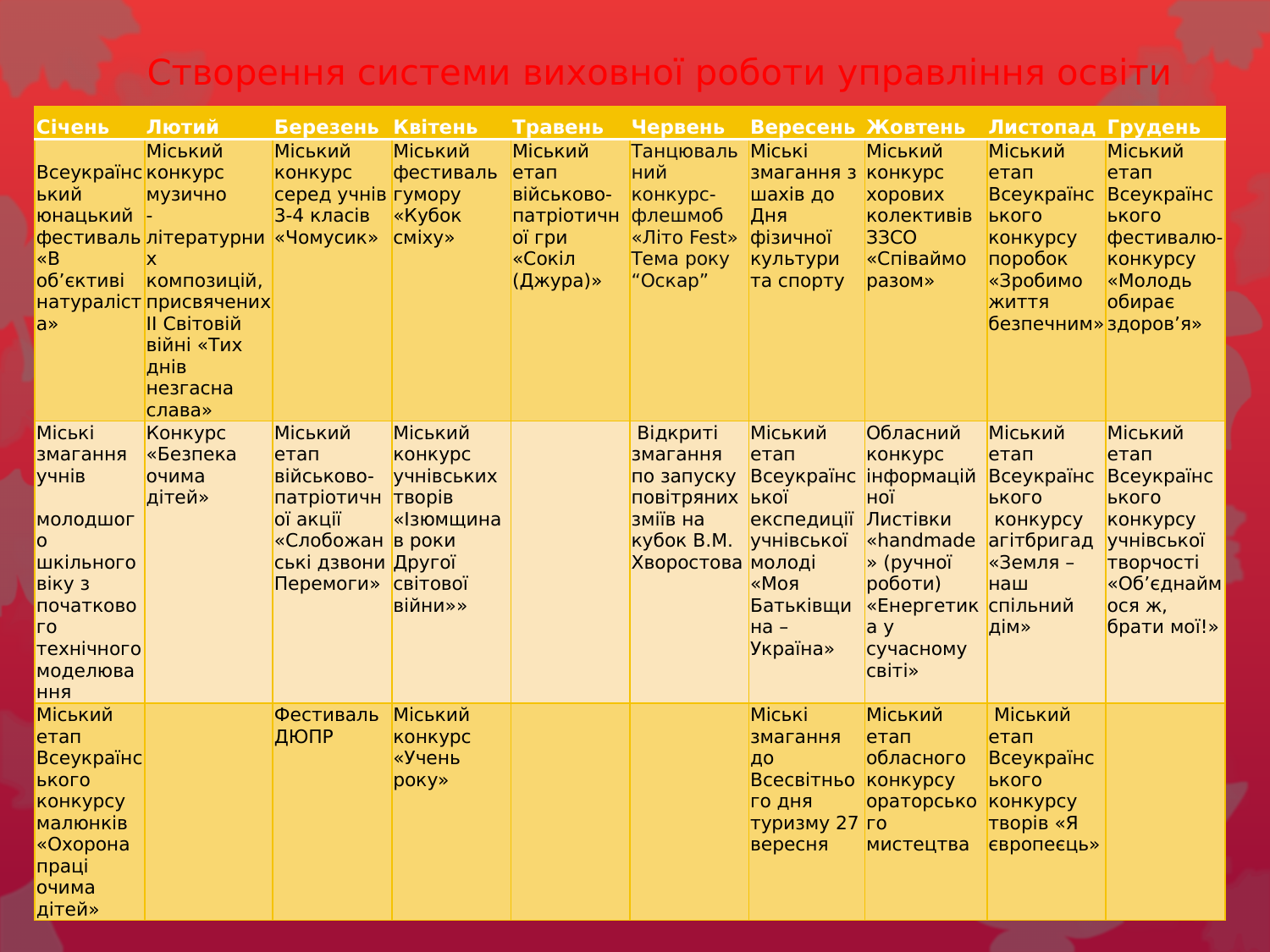

# Створення системи виховної роботи управління освіти
| Січень | Лютий | Березень | Квітень | Травень | Червень | Вересень | Жовтень | Листопад | Грудень |
| --- | --- | --- | --- | --- | --- | --- | --- | --- | --- |
| Всеукраїнський юнацький фестиваль «В об’єктиві натураліста» | Міський конкурс музично -літературних композицій, присвячених ІІ Світовій війні «Тих днів незгасна слава» | Міський конкурс серед учнів 3-4 класів «Чомусик» | Міський фестиваль гумору «Кубок сміху» | Міський етап військово-патріотичної гри «Сокіл (Джура)» | Танцювальний конкурс-флешмоб «Літо Fest» Тема року “Оскар” | Міські змагання з шахів до Дня фізичної культури та спорту | Міський конкурс хорових колективів ЗЗСО «Співаймо разом» | Міський етап Всеукраїнського конкурсу поробок «Зробимо життя безпечним» | Міський етап Всеукраїнського фестивалю-конкурсу «Молодь обирає здоров’я» |
| Міські змагання учнів молодшого шкільного віку з початкового технічного моделювання | Конкурс «Безпека очима дітей» | Міський етап військово-патріотичної акції «Слобожанські дзвони Перемоги» | Міський конкурс учнівських творів «Ізюмщина в роки Другої світової війни»» |  | Відкриті змагання по запуску повітряних зміїв на кубок В.М. Хворостова | Міський етап Всеукраїнської експедиції учнівської молоді «Моя Батьківщина – Україна» | Обласний конкурс інформаційної Листівки «handmade» (ручної роботи) «Енергетика у сучасному світі» | Міський етап Всеукраїнського конкурсу агітбригад «Земля – наш спільний дім» | Міський етап Всеукраїнського конкурсу учнівської творчості «Об’єднаймося ж, брати мої!» |
| Міський етап Всеукраїнського конкурсу малюнків «Охорона праці очима дітей» |  | Фестиваль ДЮПР | Міський конкурс «Учень року» |  |  | Міські змагання до Всесвітнього дня туризму 27 вересня | Міський етап обласного конкурсу ораторського мистецтва | Міський етап Всеукраїнського конкурсу творів «Я європеєць» |  |